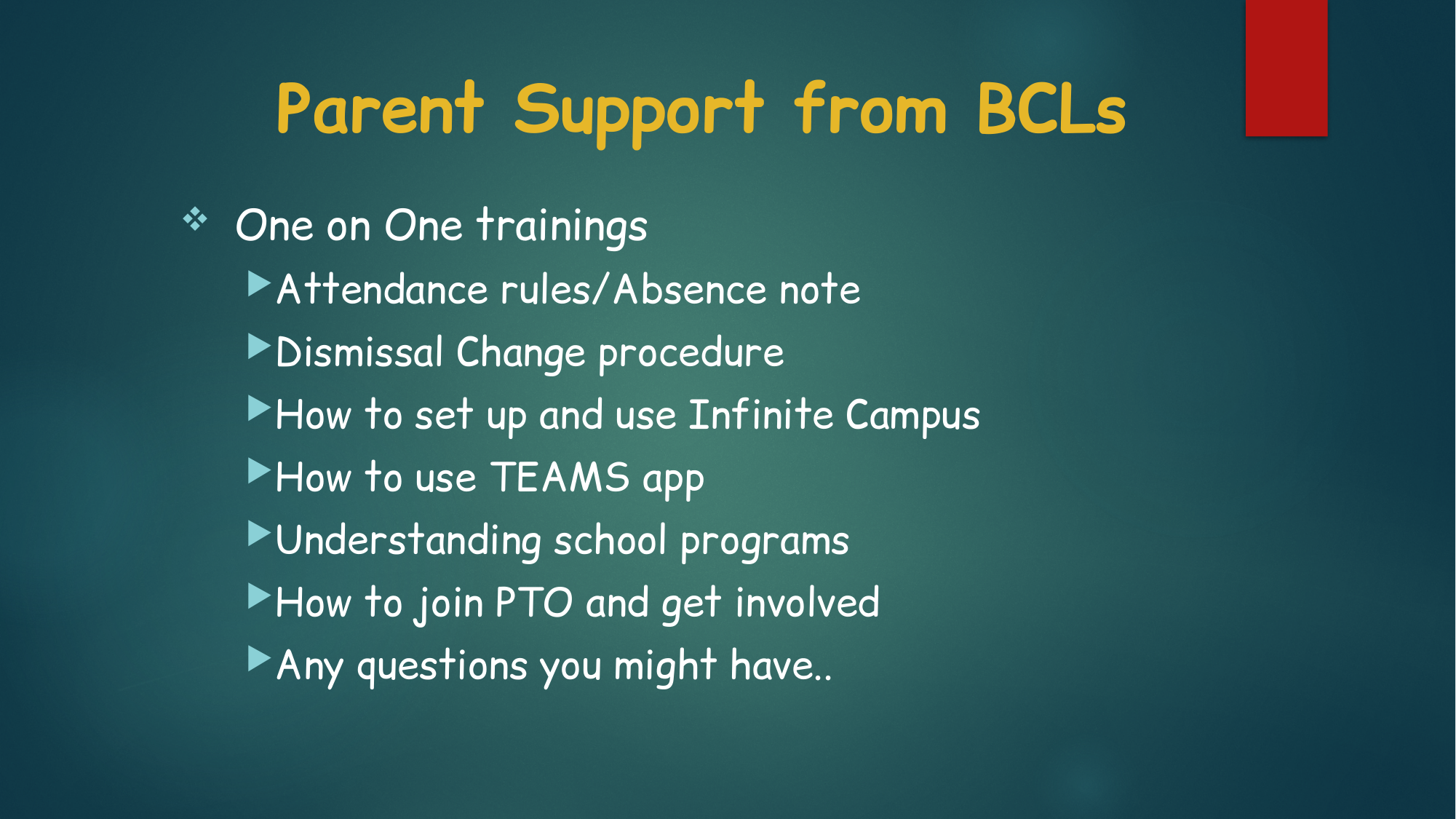

# Parent Support from BCLs
One on One trainings
Attendance rules/Absence note
Dismissal Change procedure
How to set up and use Infinite Campus
How to use TEAMS app
Understanding school programs
How to join PTO and get involved
Any questions you might have..